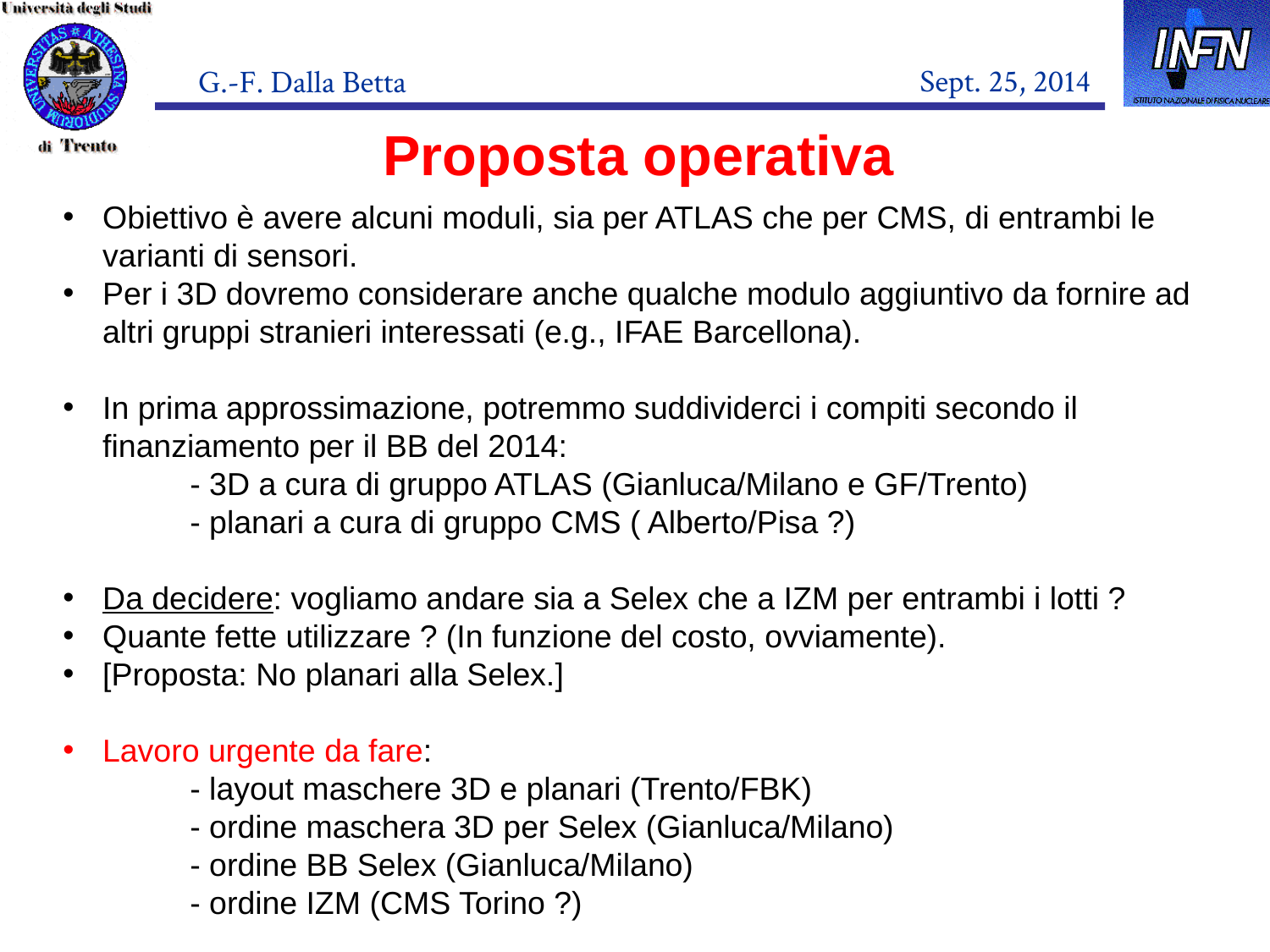

Proposta operativa
Obiettivo è avere alcuni moduli, sia per ATLAS che per CMS, di entrambi le varianti di sensori.
Per i 3D dovremo considerare anche qualche modulo aggiuntivo da fornire ad altri gruppi stranieri interessati (e.g., IFAE Barcellona).

In prima approssimazione, potremmo suddividerci i compiti secondo il finanziamento per il BB del 2014:
	- 3D a cura di gruppo ATLAS (Gianluca/Milano e GF/Trento)
	- planari a cura di gruppo CMS ( Alberto/Pisa ?)

Da decidere: vogliamo andare sia a Selex che a IZM per entrambi i lotti ?
Quante fette utilizzare ? (In funzione del costo, ovviamente).
[Proposta: No planari alla Selex.]

Lavoro urgente da fare:
	- layout maschere 3D e planari (Trento/FBK)
	- ordine maschera 3D per Selex (Gianluca/Milano)
	- ordine BB Selex (Gianluca/Milano)
	- ordine IZM (CMS Torino ?)